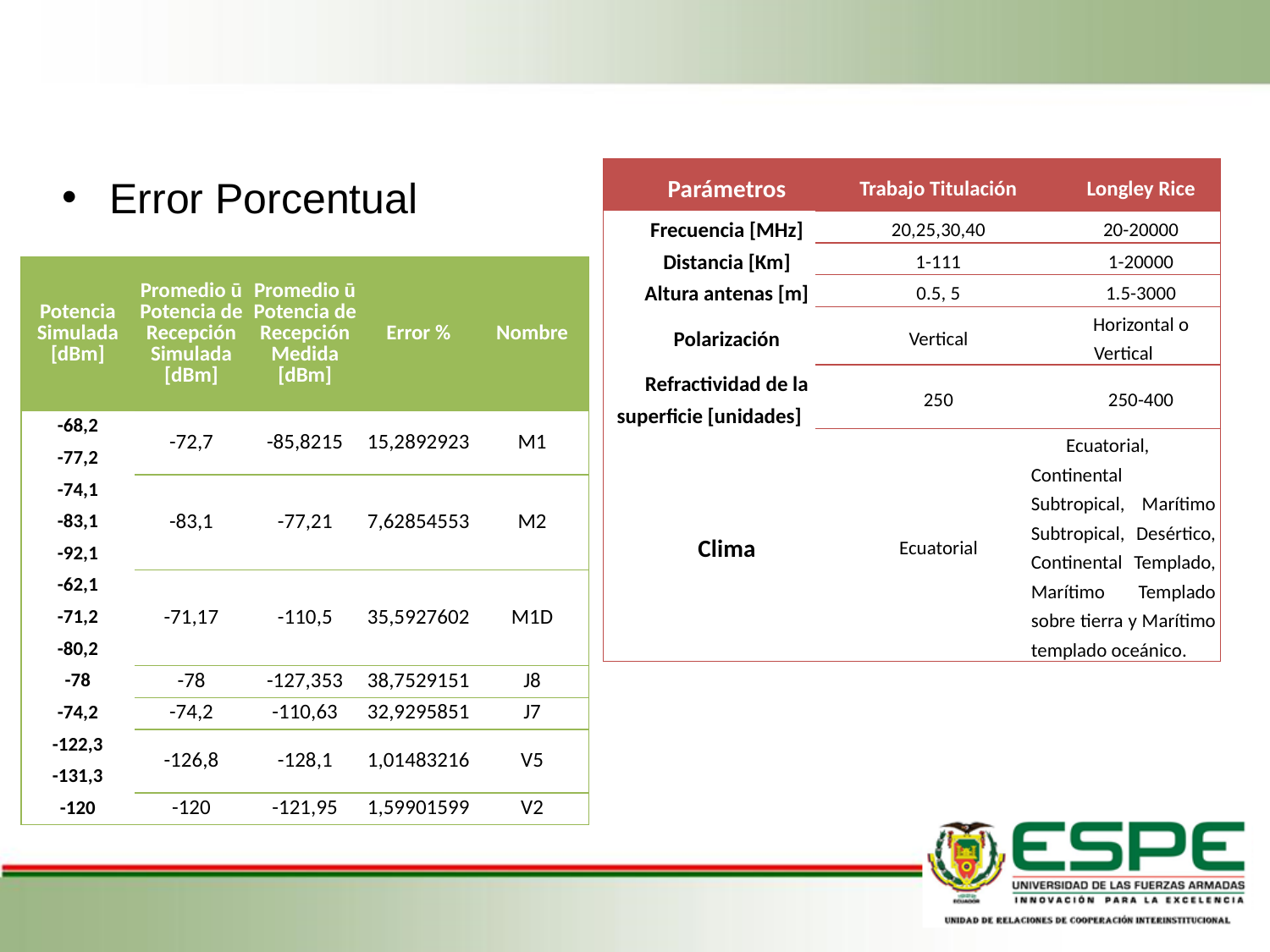

| Parámetros | Trabajo Titulación | Longley Rice |
| --- | --- | --- |
| Frecuencia [MHz] | 20,25,30,40 | 20-20000 |
| Distancia [Km] | 1-111 | 1-20000 |
| Altura antenas [m] | 0.5, 5 | 1.5-3000 |
| Polarización | Vertical | Horizontal o Vertical |
| Refractividad de la superficie [unidades] | 250 | 250-400 |
| Clima | Ecuatorial | Ecuatorial, Continental Subtropical, Marítimo Subtropical, Desértico, Continental Templado, Marítimo Templado sobre tierra y Marítimo templado oceánico. |
Error Porcentual
| Potencia Simulada [dBm] | Promedio ū Potencia de Recepción Simulada [dBm] | Promedio ū Potencia de Recepción Medida [dBm] | Error % | Nombre |
| --- | --- | --- | --- | --- |
| -68,2 | -72,7 | -85,8215 | 15,2892923 | M1 |
| -77,2 |  |  |  |  |
| -74,1 | -83,1 | -77,21 | 7,62854553 | M2 |
| -83,1 |  |  |  |  |
| -92,1 |  |  |  |  |
| -62,1 | -71,17 | -110,5 | 35,5927602 | M1D |
| -71,2 |  |  |  |  |
| -80,2 |  |  |  |  |
| -78 | -78 | -127,353 | 38,7529151 | J8 |
| -74,2 | -74,2 | -110,63 | 32,9295851 | J7 |
| -122,3 | -126,8 | -128,1 | 1,01483216 | V5 |
| -131,3 |  |  |  |  |
| -120 | -120 | -121,95 | 1,59901599 | V2 |